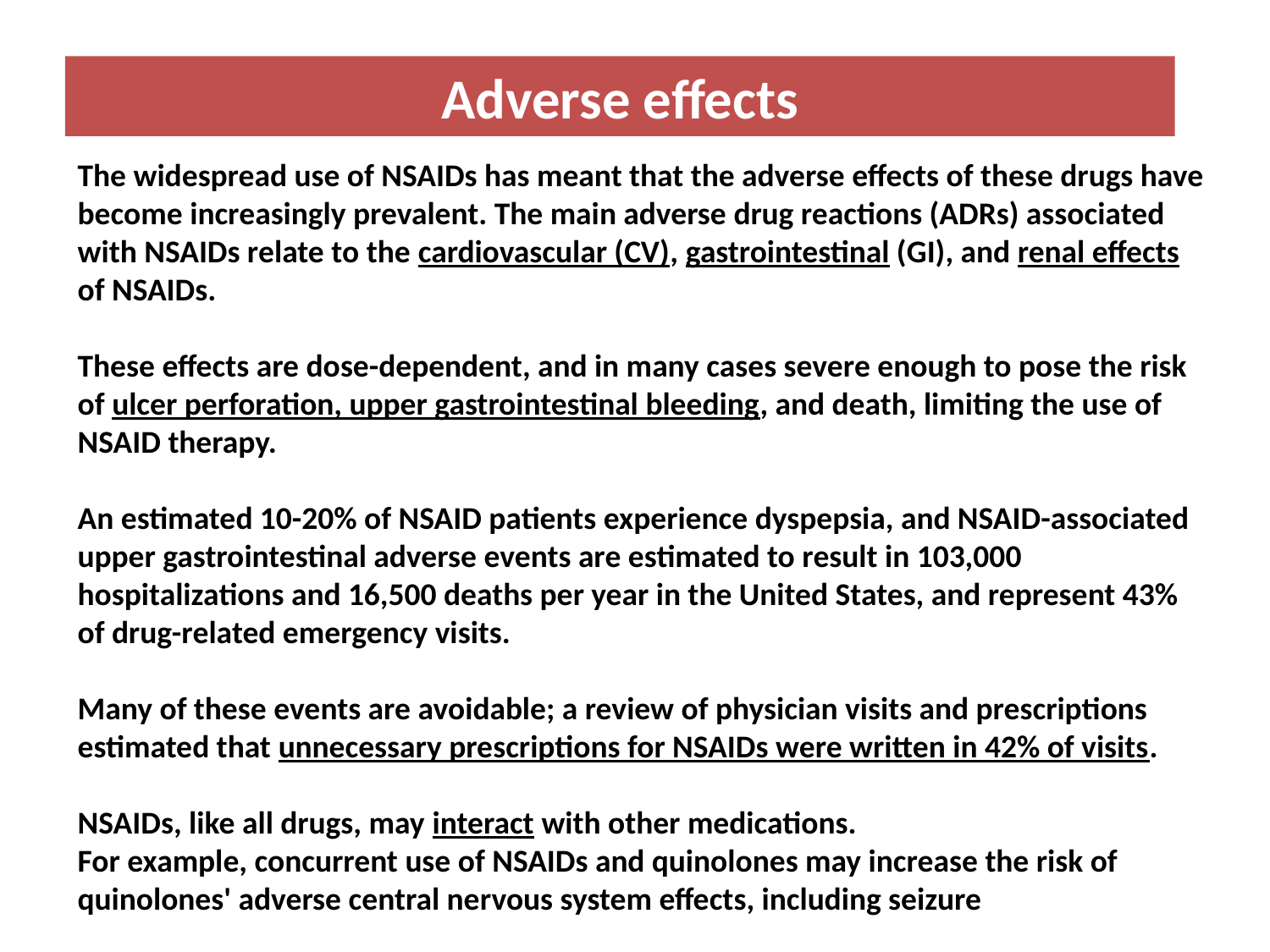

Adverse effects
# The widespread use of NSAIDs has meant that the adverse effects of these drugs have become increasingly prevalent. The main adverse drug reactions (ADRs) associated with NSAIDs relate to the cardiovascular (CV), gastrointestinal (GI), and renal effects of NSAIDs. These effects are dose-dependent, and in many cases severe enough to pose the risk of ulcer perforation, upper gastrointestinal bleeding, and death, limiting the use of NSAID therapy. An estimated 10-20% of NSAID patients experience dyspepsia, and NSAID-associated upper gastrointestinal adverse events are estimated to result in 103,000 hospitalizations and 16,500 deaths per year in the United States, and represent 43% of drug-related emergency visits. Many of these events are avoidable; a review of physician visits and prescriptions estimated that unnecessary prescriptions for NSAIDs were written in 42% of visits. NSAIDs, like all drugs, may interact with other medications. For example, concurrent use of NSAIDs and quinolones may increase the risk of quinolones' adverse central nervous system effects, including seizure